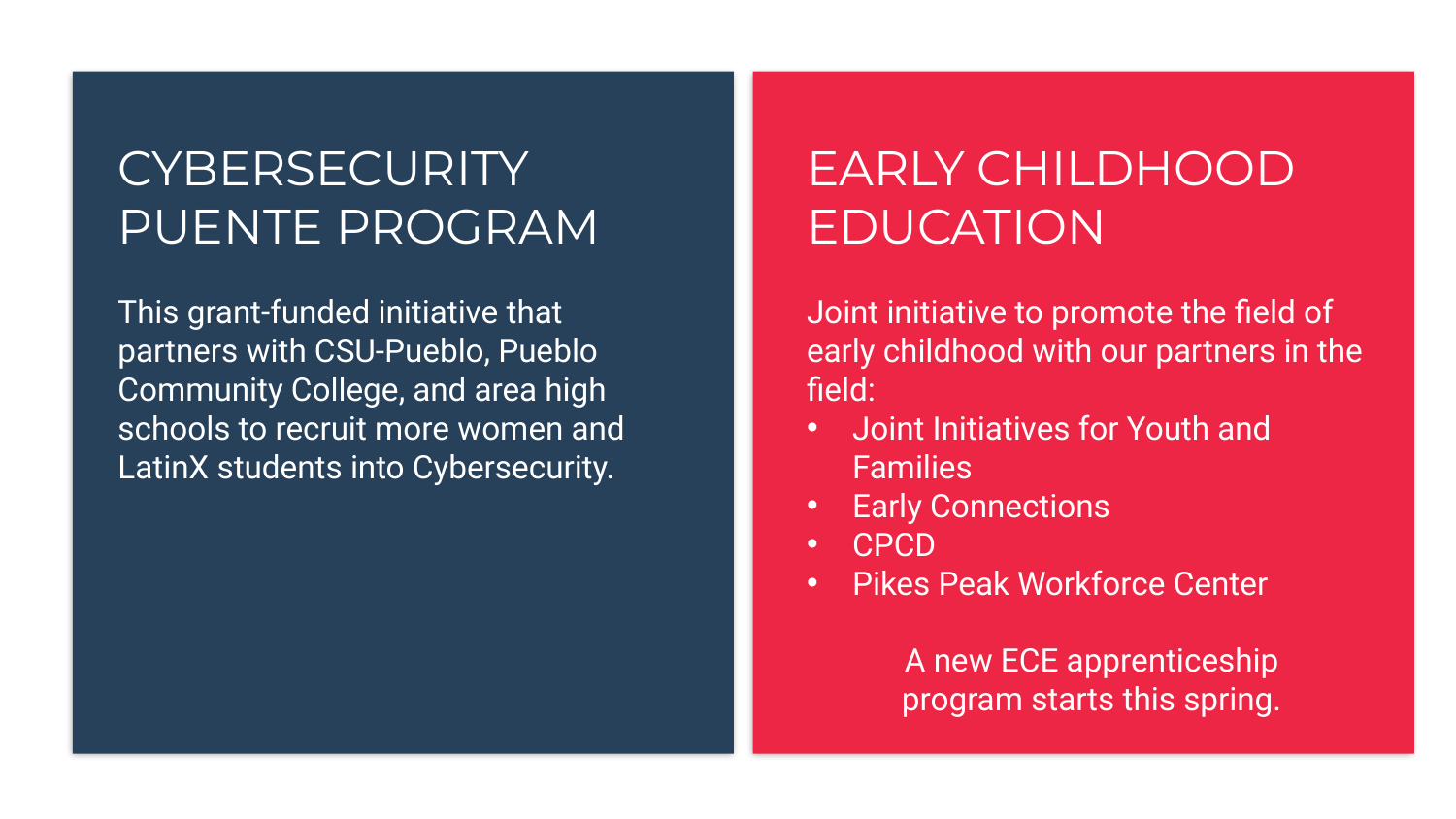

CYBERSECURITY PUENTE PROGRAM
EARLY CHILDHOOD EDUCATION
This grant-funded initiative that partners with CSU-Pueblo, Pueblo Community College, and area high schools to recruit more women and LatinX students into Cybersecurity.
Joint initiative to promote the field of early childhood with our partners in the field:
Joint Initiatives for Youth and Families
Early Connections
CPCD
Pikes Peak Workforce Center

A new ECE apprenticeship
program starts this spring.